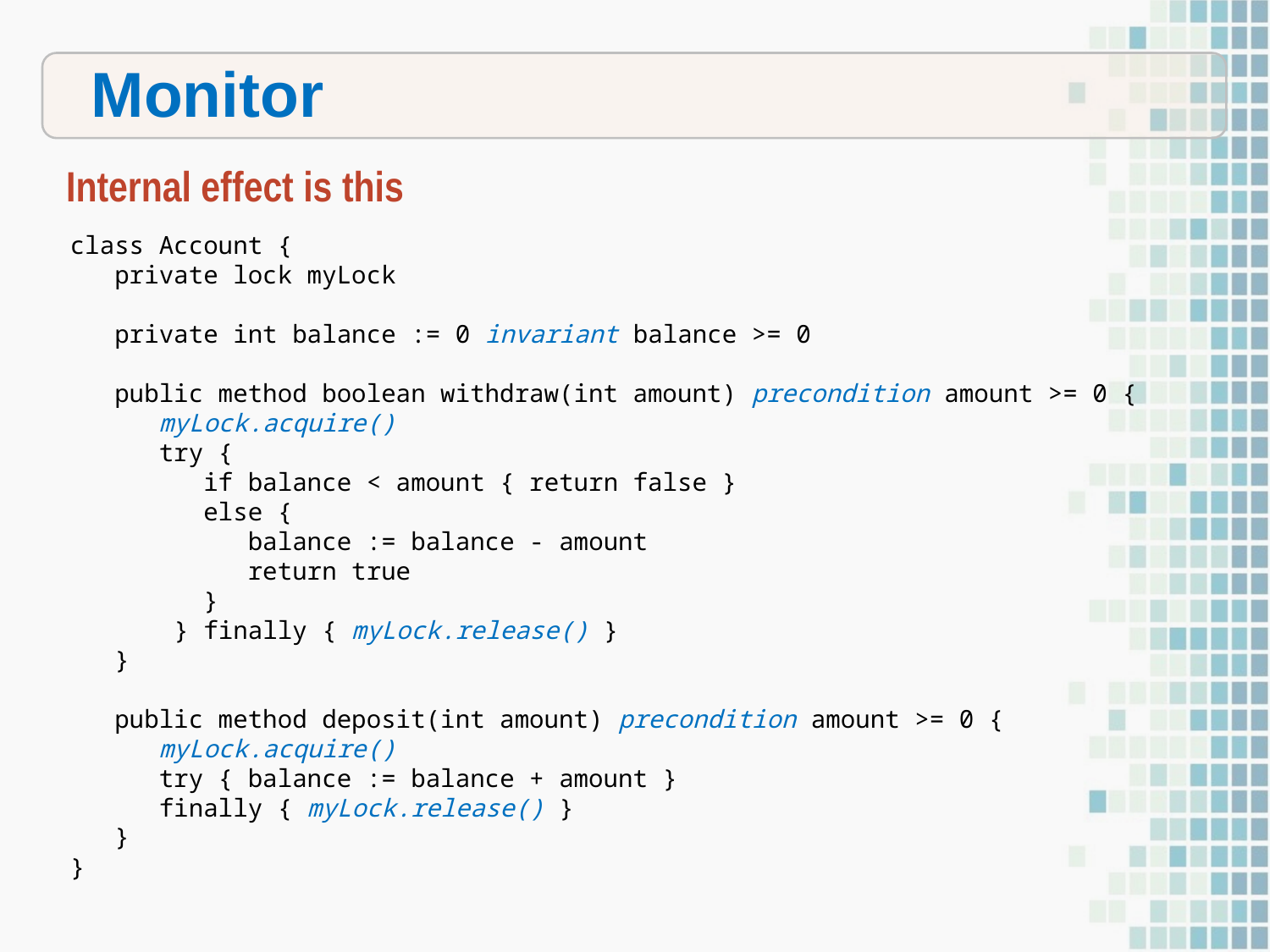

Monitor

Internal effect is this
class Account {
   private lock myLock

   private int balance := 0 invariant balance >= 0

   public method boolean withdraw(int amount) precondition amount >= 0 {
      myLock.acquire()
      try {
         if balance < amount { return false }
         else {
            balance := balance - amount
            return true
         }
       } finally { myLock.release() }
   }

   public method deposit(int amount) precondition amount >= 0 {
      myLock.acquire()
      try { balance := balance + amount }
      finally { myLock.release() }
   }
}